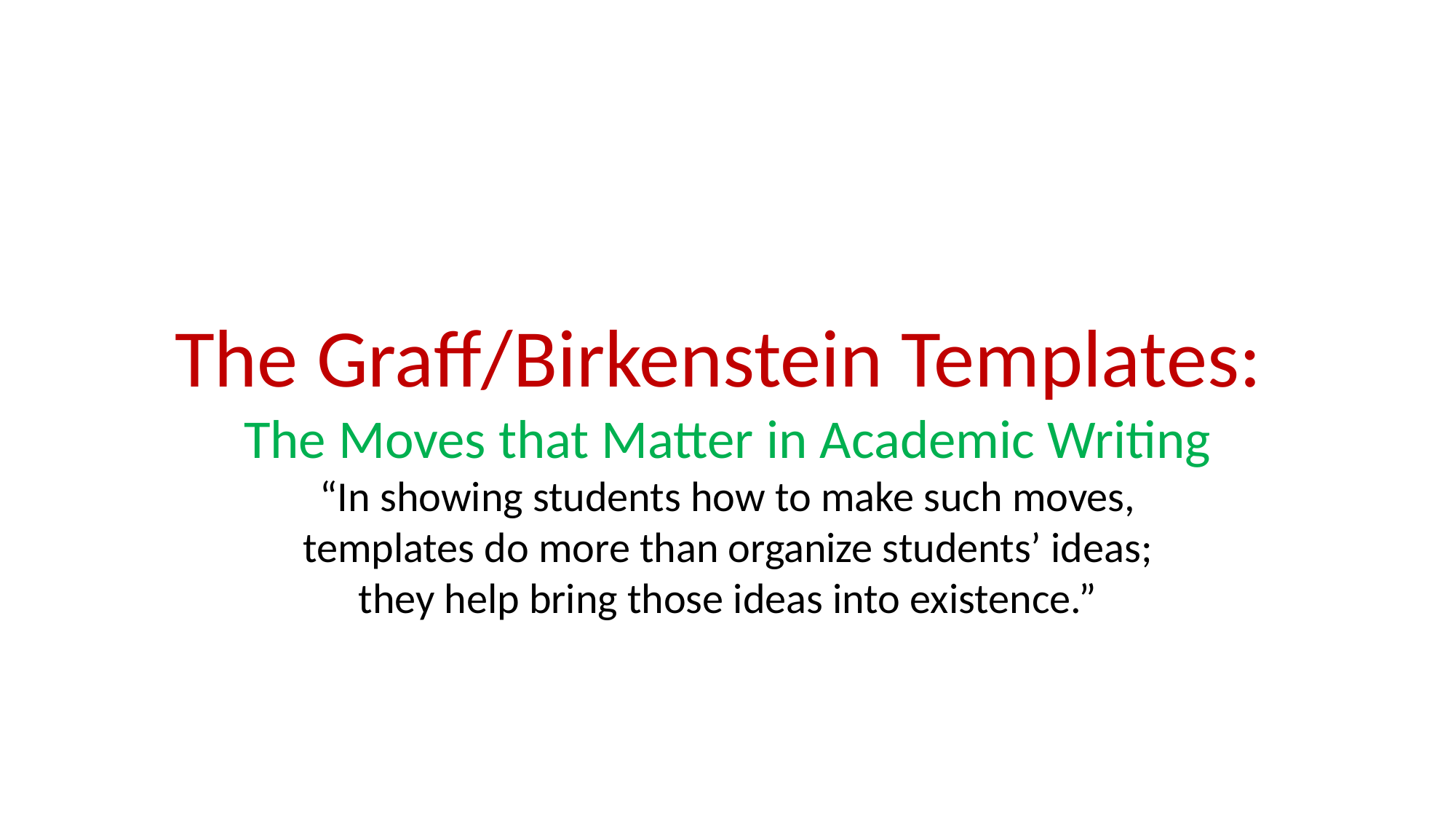

The Graff/Birkenstein Templates:
The Moves that Matter in Academic Writing
“In showing students how to make such moves,
templates do more than organize students’ ideas;
they help bring those ideas into existence.”